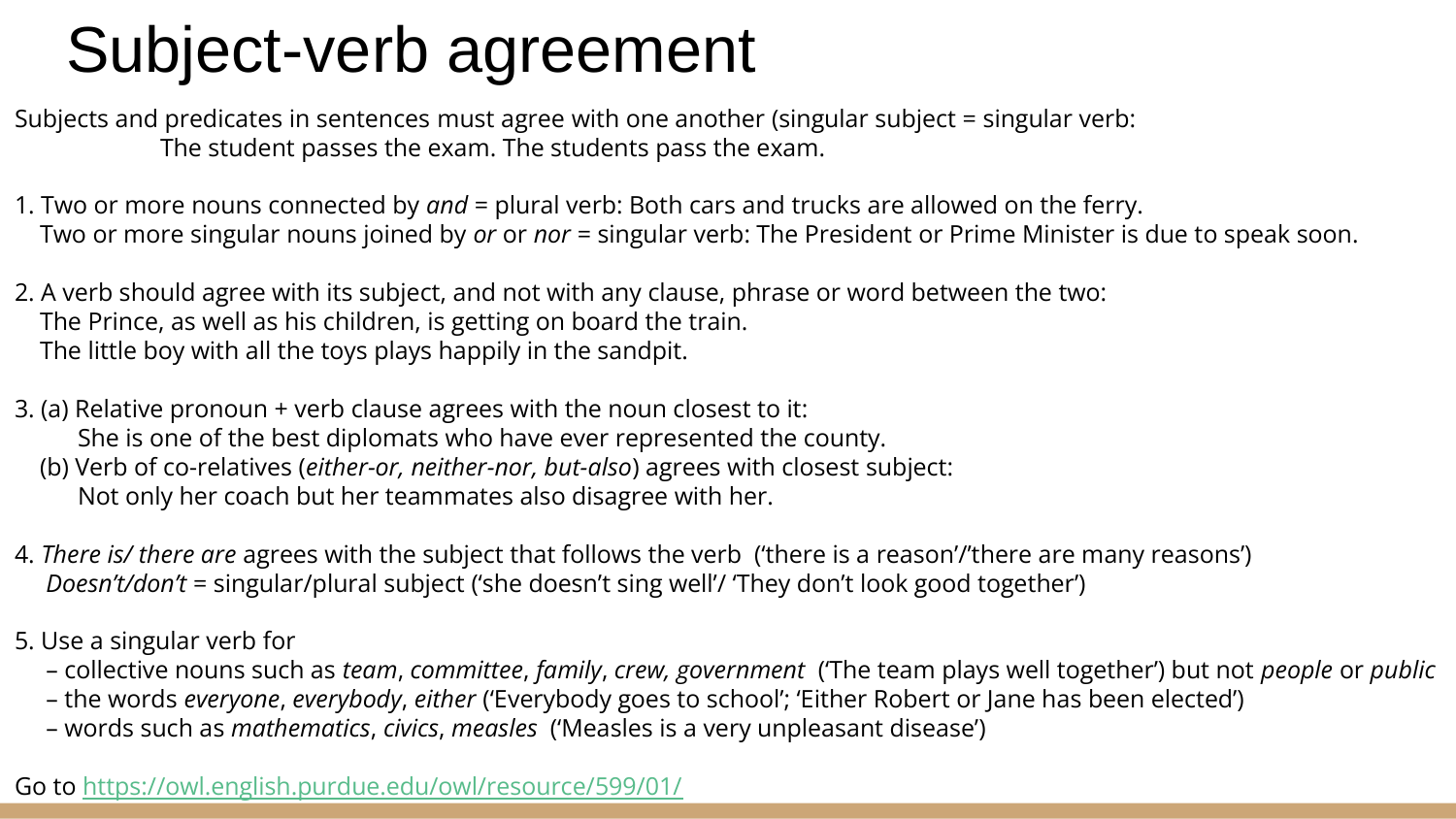

# Subject-verb agreement
Subjects and predicates in sentences must agree with one another (singular subject = singular verb:
	The student passes the exam. The students pass the exam.

1. Two or more nouns connected by and = plural verb: Both cars and trucks are allowed on the ferry.
    Two or more singular nouns joined by or or nor = singular verb: The President or Prime Minister is due to speak soon.

2. A verb should agree with its subject, and not with any clause, phrase or word between the two:
    The Prince, as well as his children, is getting on board the train.
    The little boy with all the toys plays happily in the sandpit.

3. (a) Relative pronoun + verb clause agrees with the noun closest to it:
          She is one of the best diplomats who have ever represented the county.
    (b) Verb of co-relatives (either-or, neither-nor, but-also) agrees with closest subject:
          Not only her coach but her teammates also disagree with her.

4. There is/ there are agrees with the subject that follows the verb  (‘there is a reason’/’there are many reasons’)
     Doesn’t/don’t = singular/plural subject (‘she doesn’t sing well’/ ‘They don’t look good together’)

5. Use a singular verb for
     – collective nouns such as team, committee, family, crew, government  (‘The team plays well together’) but not people or public
     – the words everyone, everybody, either (‘Everybody goes to school’; ‘Either Robert or Jane has been elected’)
     – words such as mathematics, civics, measles  (‘Measles is a very unpleasant disease’)

Go to https://owl.english.purdue.edu/owl/resource/599/01/